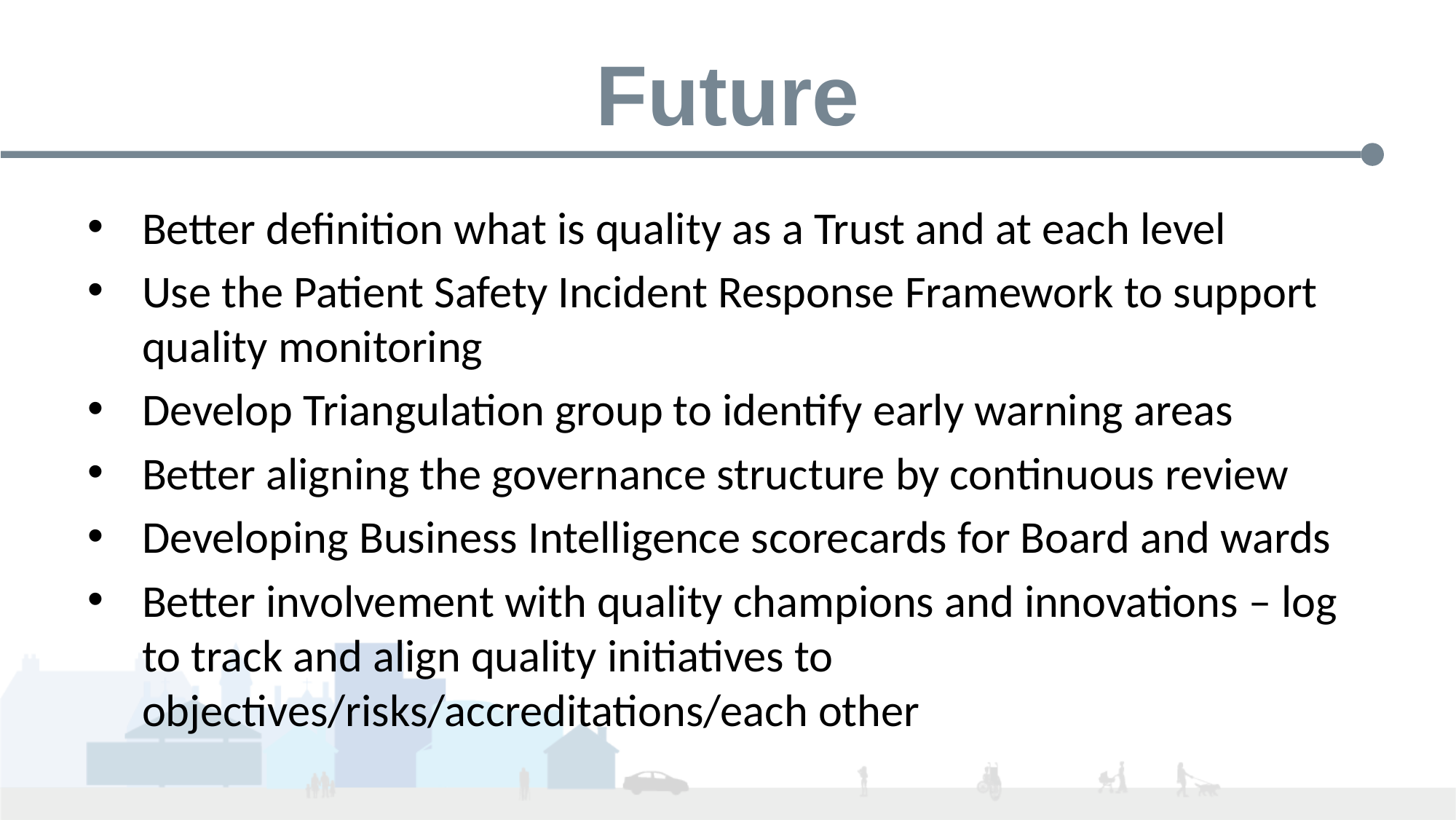

# Future
Better definition what is quality as a Trust and at each level
Use the Patient Safety Incident Response Framework to support quality monitoring
Develop Triangulation group to identify early warning areas
Better aligning the governance structure by continuous review
Developing Business Intelligence scorecards for Board and wards
Better involvement with quality champions and innovations – log to track and align quality initiatives to objectives/risks/accreditations/each other